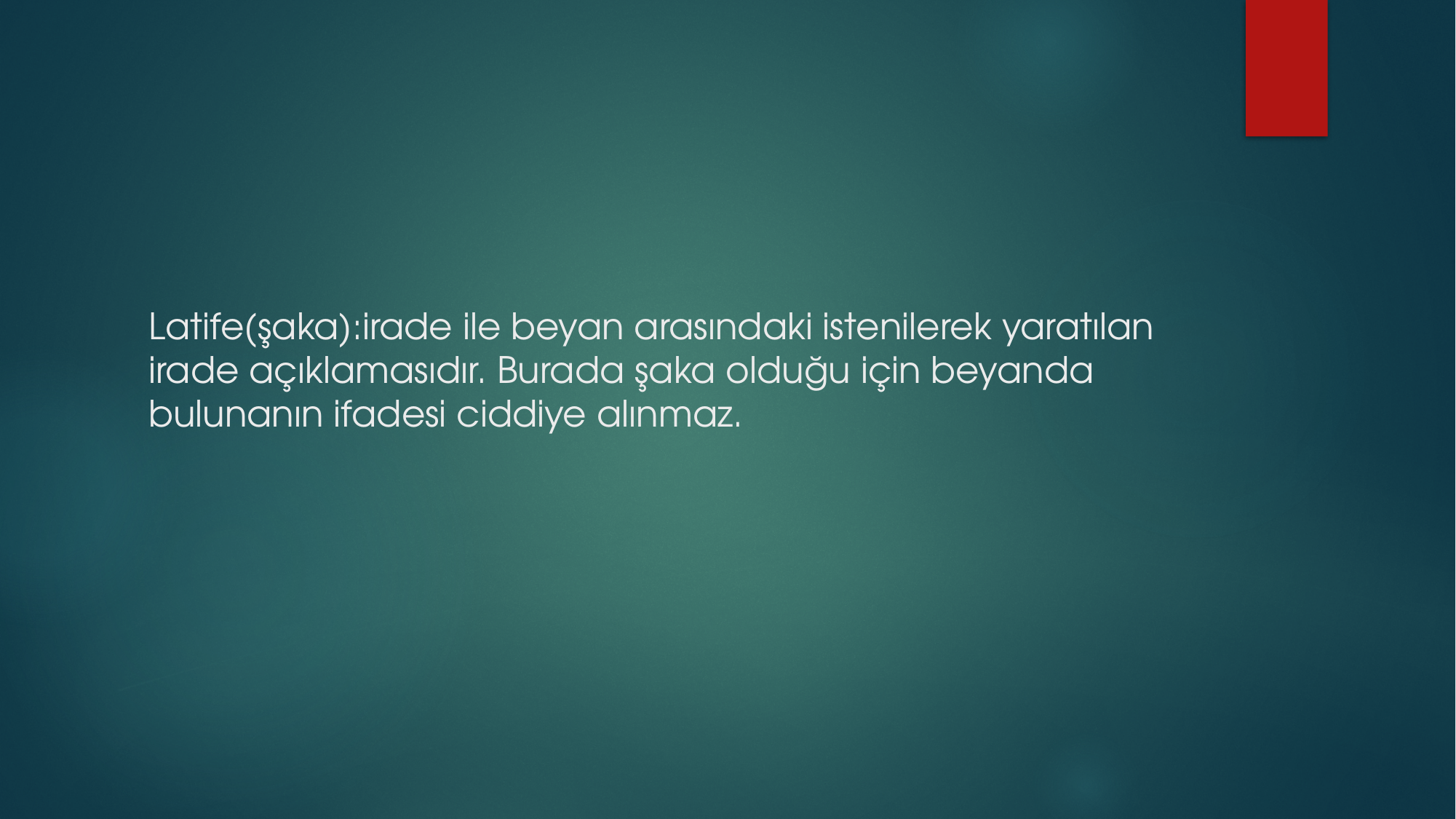

# Latife(şaka):irade ile beyan arasındaki istenilerek yaratılan irade açıklamasıdır. Burada şaka olduğu için beyanda bulunanın ifadesi ciddiye alınmaz.